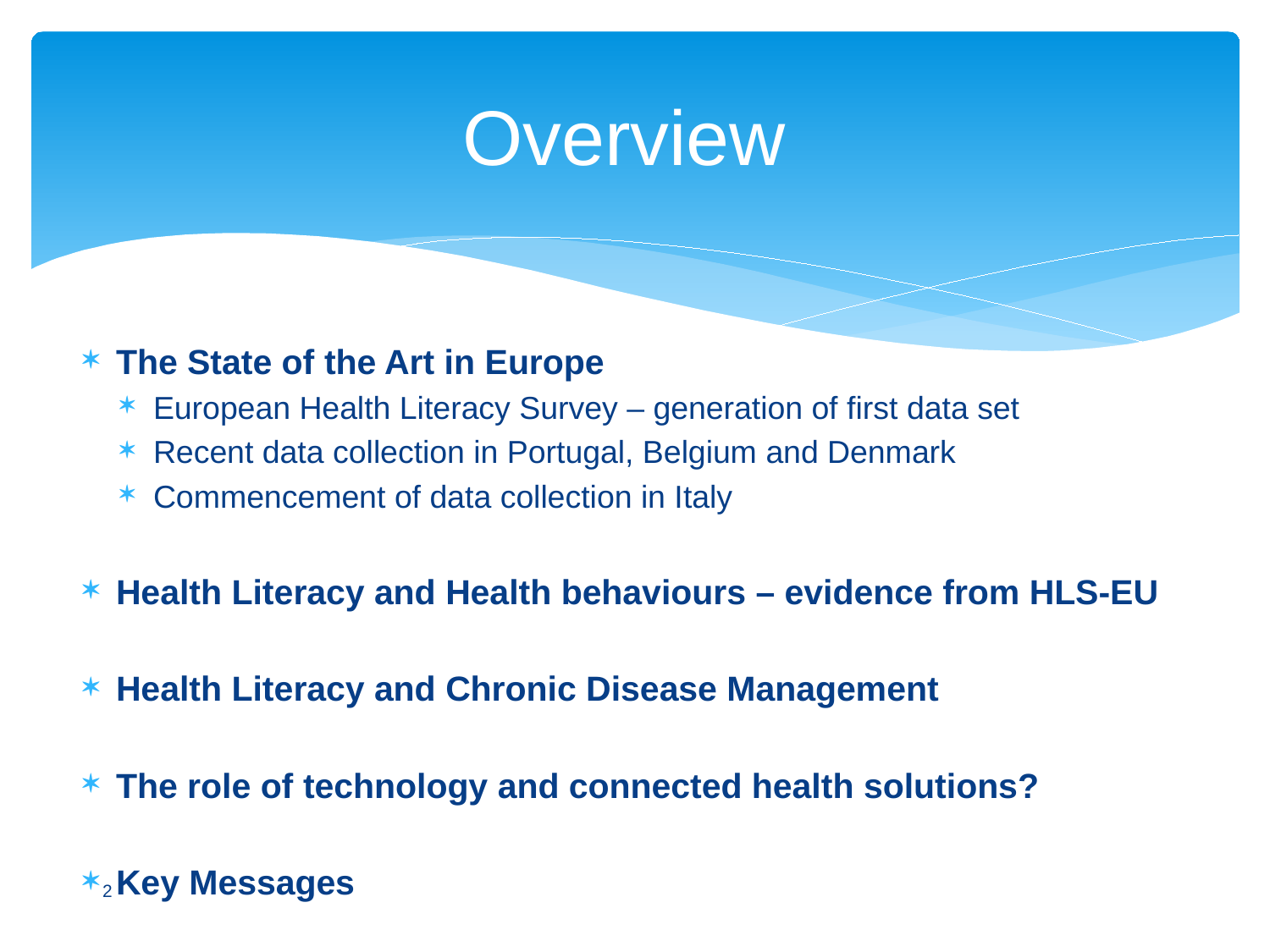

# Overview
The State of the Art in Europe
European Health Literacy Survey – generation of first data set
Recent data collection in Portugal, Belgium and Denmark
Commencement of data collection in Italy

Health Literacy and Health behaviours – evidence from HLS-EU

Health Literacy and Chronic Disease Management

The role of technology and connected health solutions?

Key Messages
2